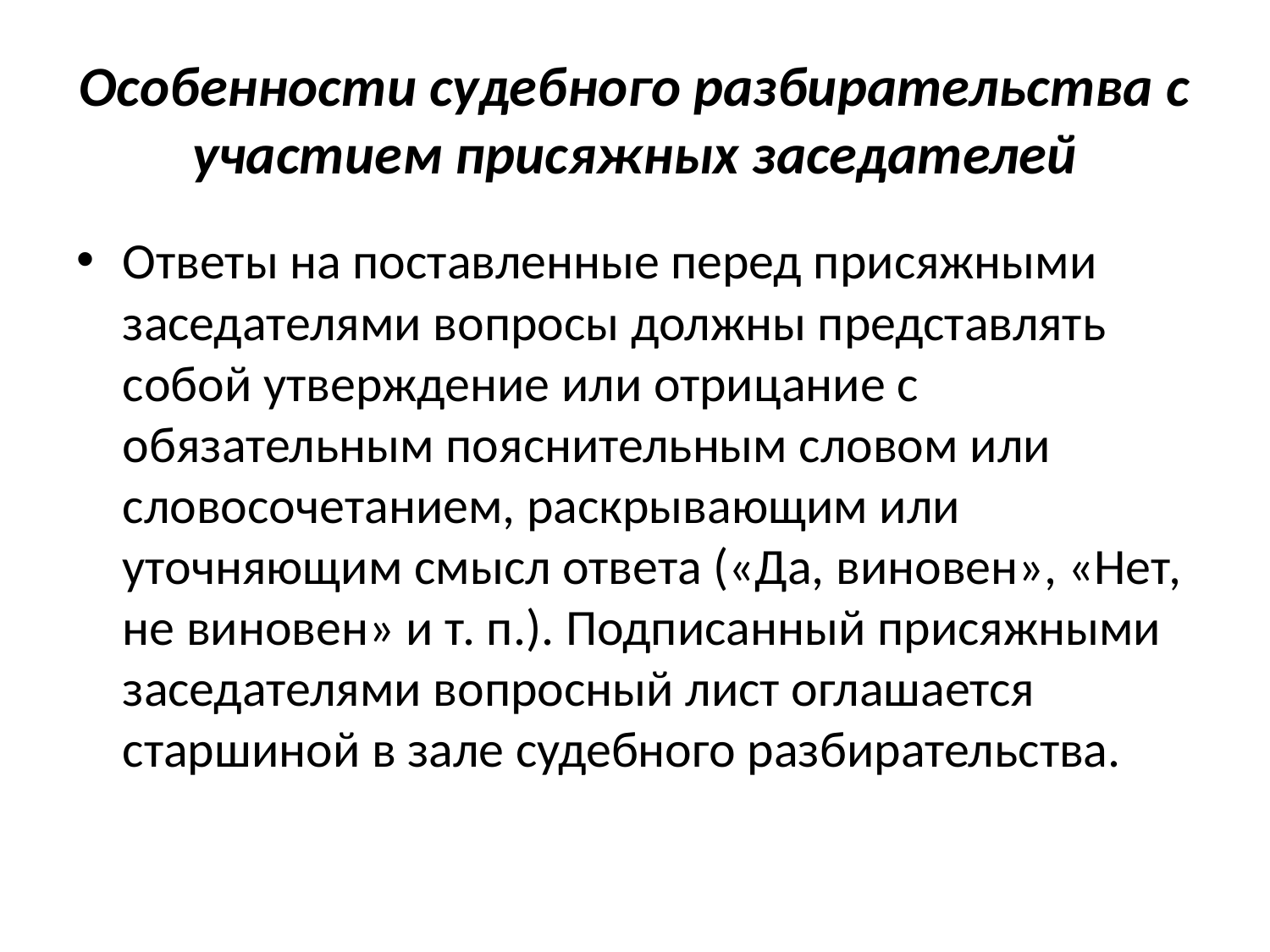

# Особенности судебного разбирательства с участием присяжных заседателей
Ответы на поставленные перед присяжными заседателями вопросы должны представлять собой утверждение или отрицание с обязательным пояснительным словом или словосочетанием, раскрывающим или уточняющим смысл ответа («Да, виновен», «Нет, не виновен» и т. п.). Подписанный присяжными заседателями вопросный лист оглашается старшиной в зале судебного разбирательства.